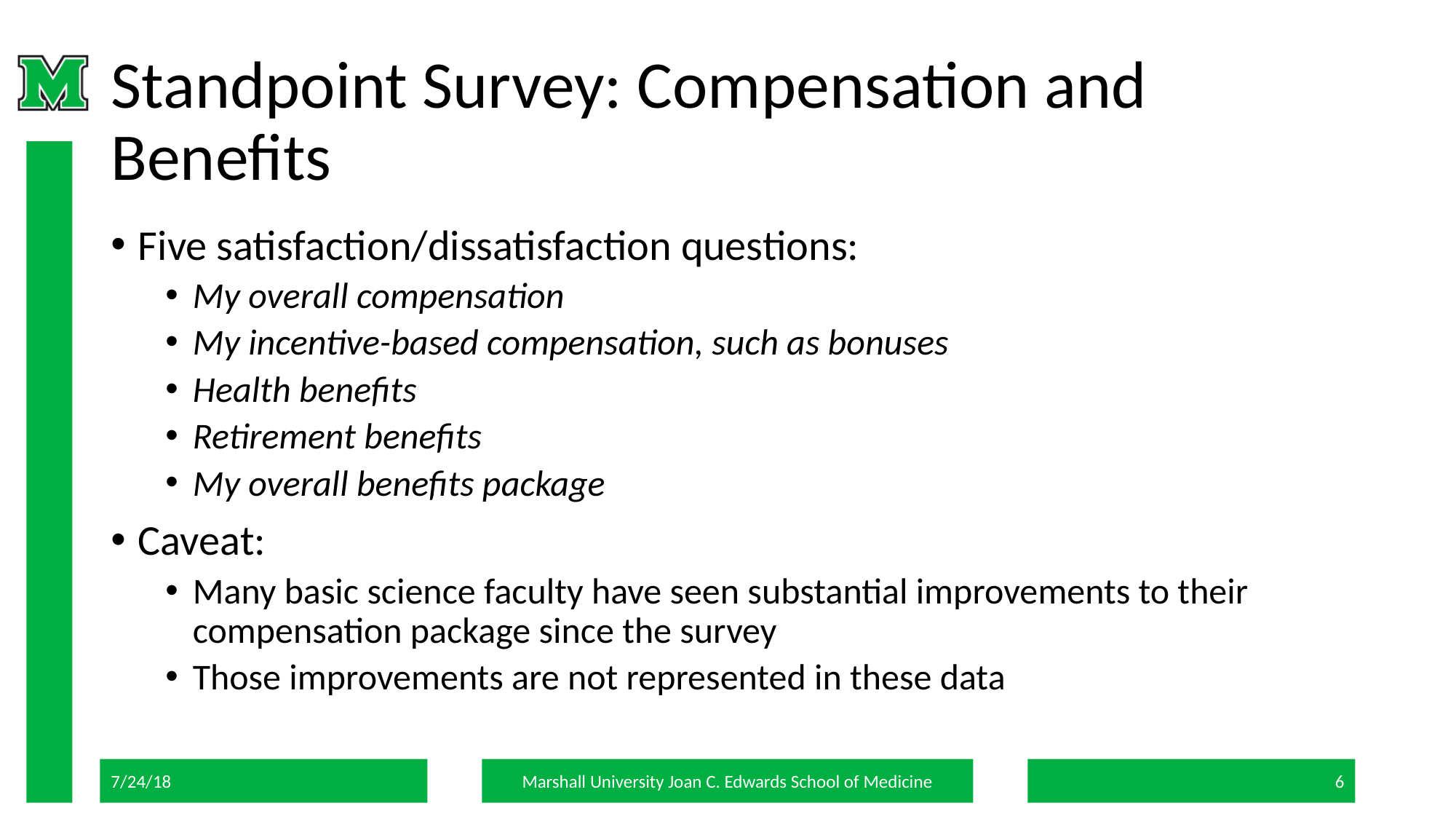

# Standpoint Survey: Compensation and Benefits
Five satisfaction/dissatisfaction questions:
My overall compensation
My incentive-based compensation, such as bonuses
Health benefits
Retirement benefits
My overall benefits package
Caveat:
Many basic science faculty have seen substantial improvements to their compensation package since the survey
Those improvements are not represented in these data
7/24/18
Marshall University Joan C. Edwards School of Medicine
6